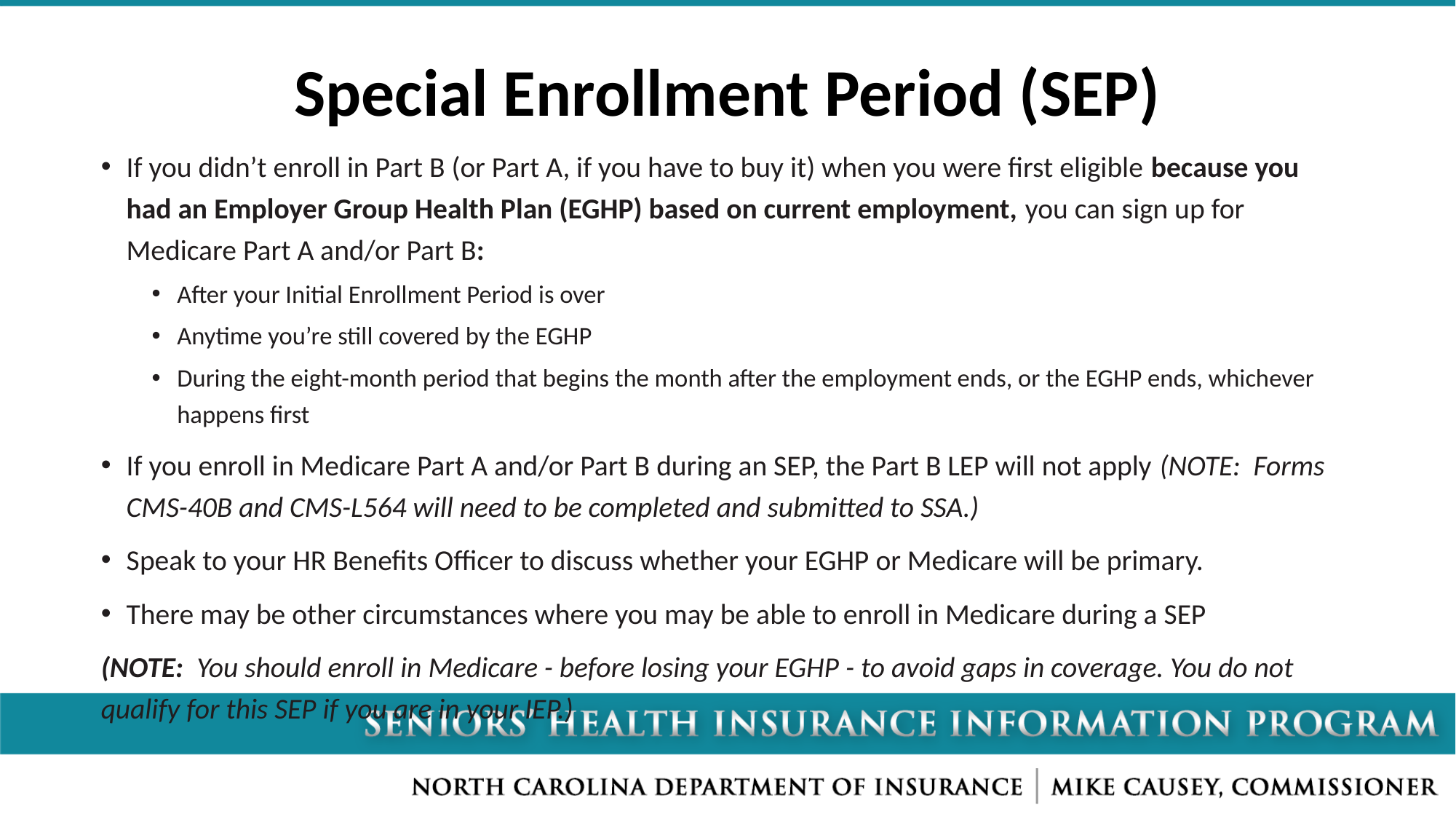

# Special Enrollment Period (SEP)
If you didn’t enroll in Part B (or Part A, if you have to buy it) when you were first eligible because you had an Employer Group Health Plan (EGHP) based on current employment, you can sign up for Medicare Part A and/or Part B:
After your Initial Enrollment Period is over
Anytime you’re still covered by the EGHP
During the eight-month period that begins the month after the employment ends, or the EGHP ends, whichever happens first
If you enroll in Medicare Part A and/or Part B during an SEP, the Part B LEP will not apply (NOTE:  Forms CMS-40B and CMS-L564 will need to be completed and submitted to SSA.)
Speak to your HR Benefits Officer to discuss whether your EGHP or Medicare will be primary.
There may be other circumstances where you may be able to enroll in Medicare during a SEP
(NOTE:  You should enroll in Medicare - before losing your EGHP - to avoid gaps in coverage. You do not qualify for this SEP if you are in your IEP.)